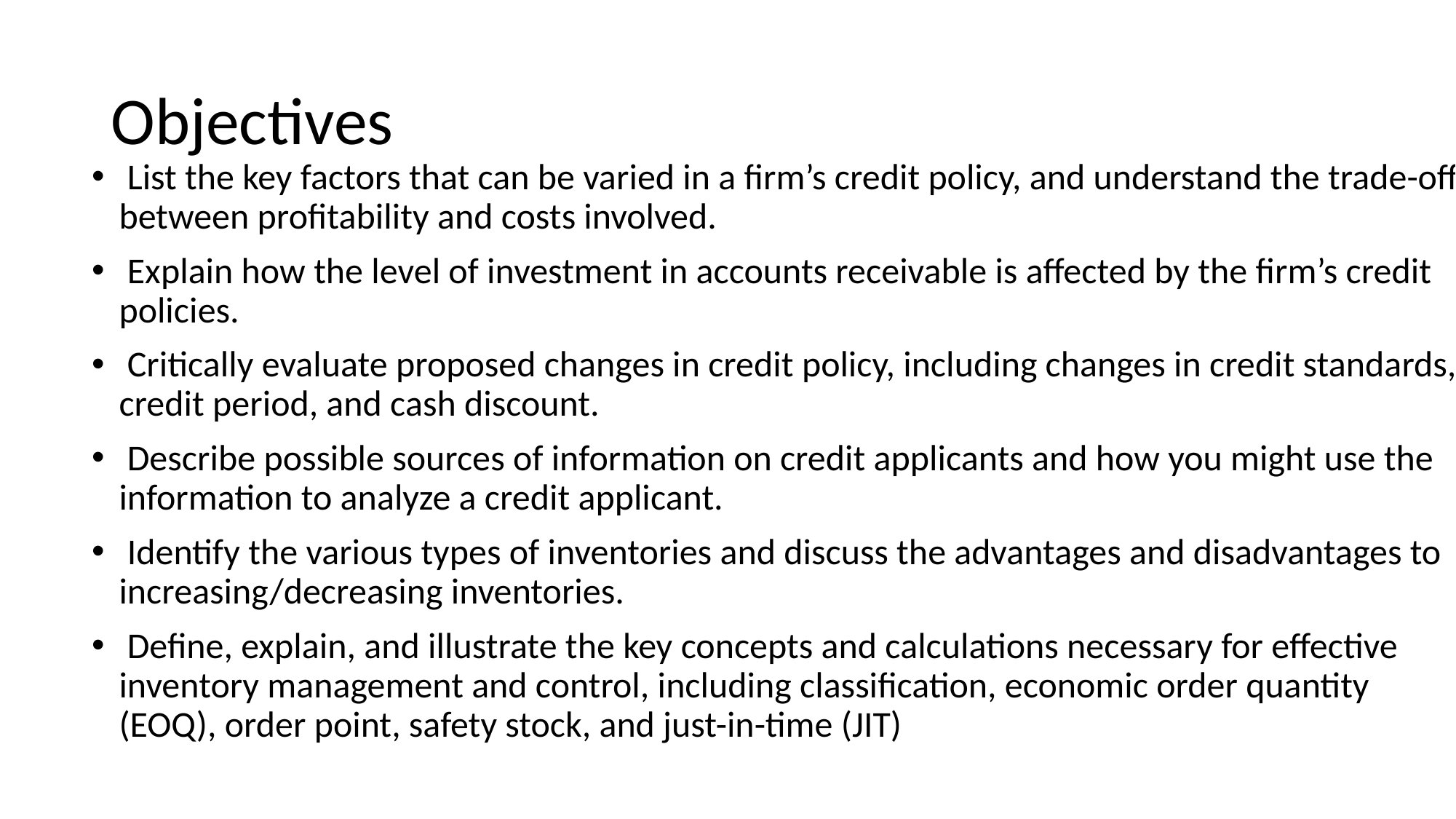

# Objectives
 List the key factors that can be varied in a firm’s credit policy, and understand the trade-off between profitability and costs involved.
 Explain how the level of investment in accounts receivable is affected by the firm’s credit policies.
 Critically evaluate proposed changes in credit policy, including changes in credit standards, credit period, and cash discount.
 Describe possible sources of information on credit applicants and how you might use the information to analyze a credit applicant.
 Identify the various types of inventories and discuss the advantages and disadvantages to increasing/decreasing inventories.
 Define, explain, and illustrate the key concepts and calculations necessary for effective inventory management and control, including classification, economic order quantity (EOQ), order point, safety stock, and just-in-time (JIT)